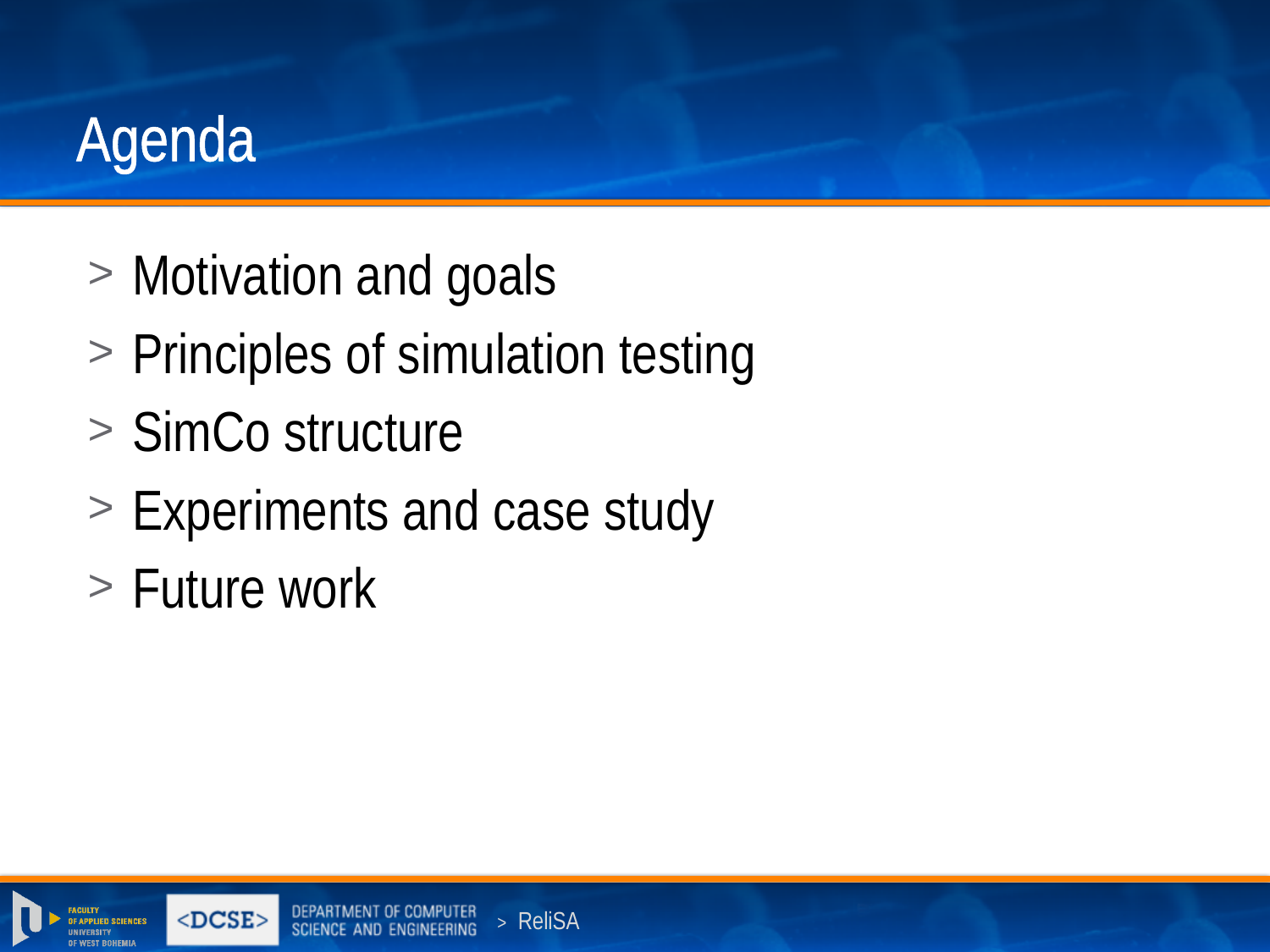

# Agenda
Motivation and goals
Principles of simulation testing
SimCo structure
Experiments and case study
Future work